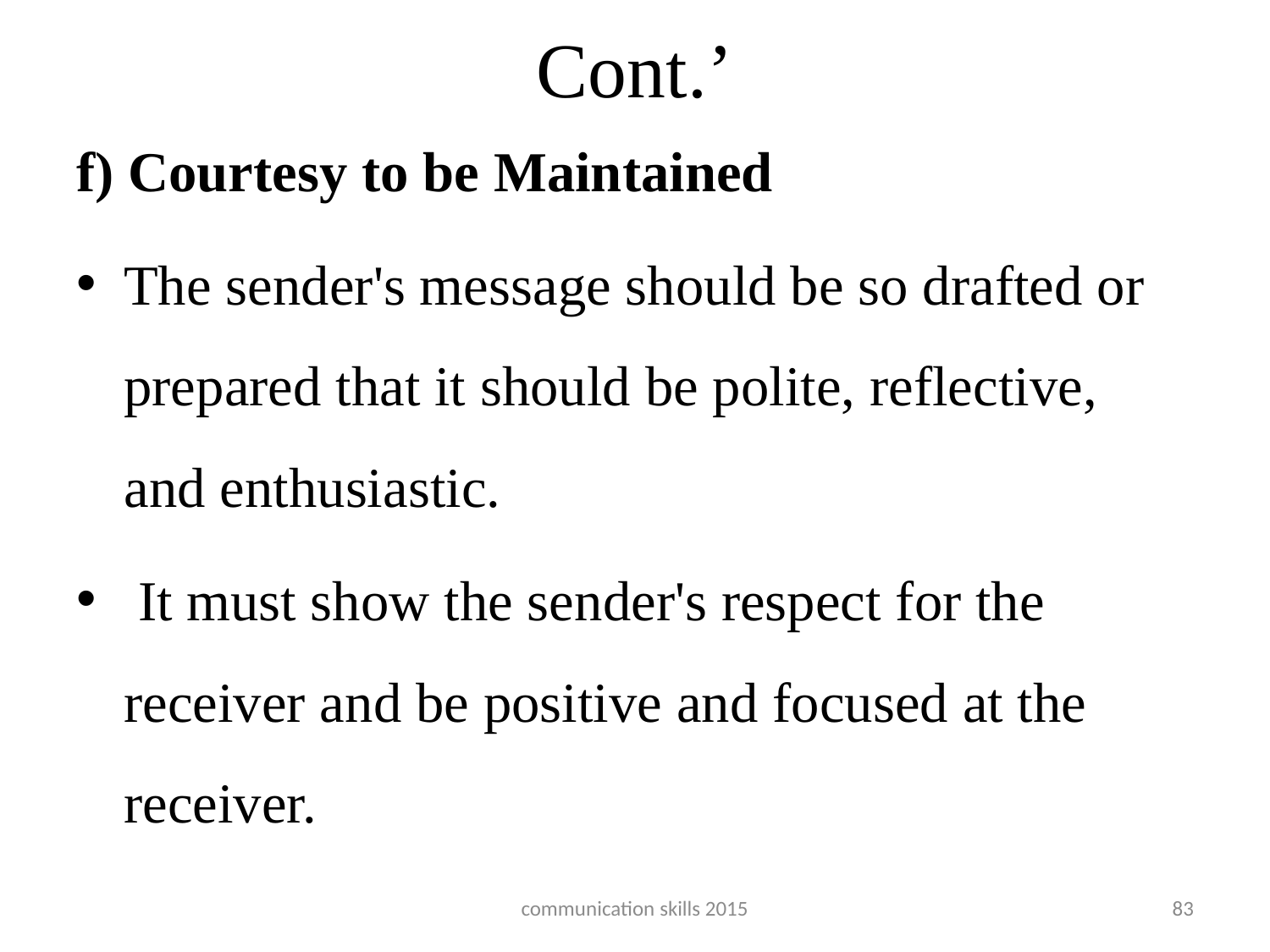

# Cont.’
f) Courtesy to be Maintained
The sender's message should be so drafted or prepared that it should be polite, reflective, and enthusiastic.
 It must show the sender's respect for the receiver and be positive and focused at the receiver.

communication skills 2015
83